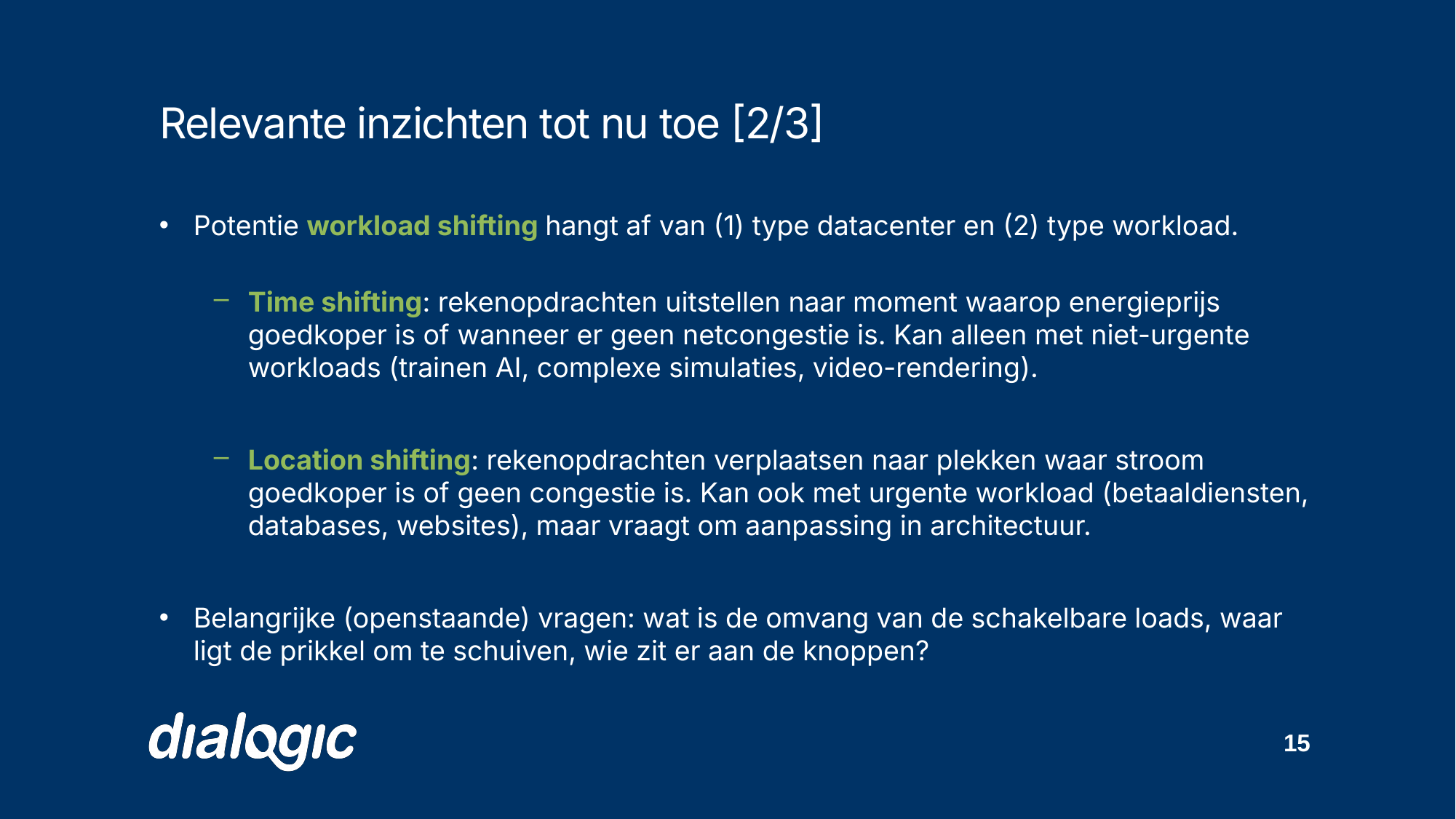

# Relevante inzichten tot nu toe [2/3]
Potentie workload shifting hangt af van (1) type datacenter en (2) type workload.

Time shifting: rekenopdrachten uitstellen naar moment waarop energieprijs goedkoper is of wanneer er geen netcongestie is. Kan alleen met niet-urgente workloads (trainen AI, complexe simulaties, video-rendering).

Location shifting: rekenopdrachten verplaatsen naar plekken waar stroom goedkoper is of geen congestie is. Kan ook met urgente workload (betaaldiensten, databases, websites), maar vraagt om aanpassing in architectuur.

Belangrijke (openstaande) vragen: wat is de omvang van de schakelbare loads, waar ligt de prikkel om te schuiven, wie zit er aan de knoppen?

15